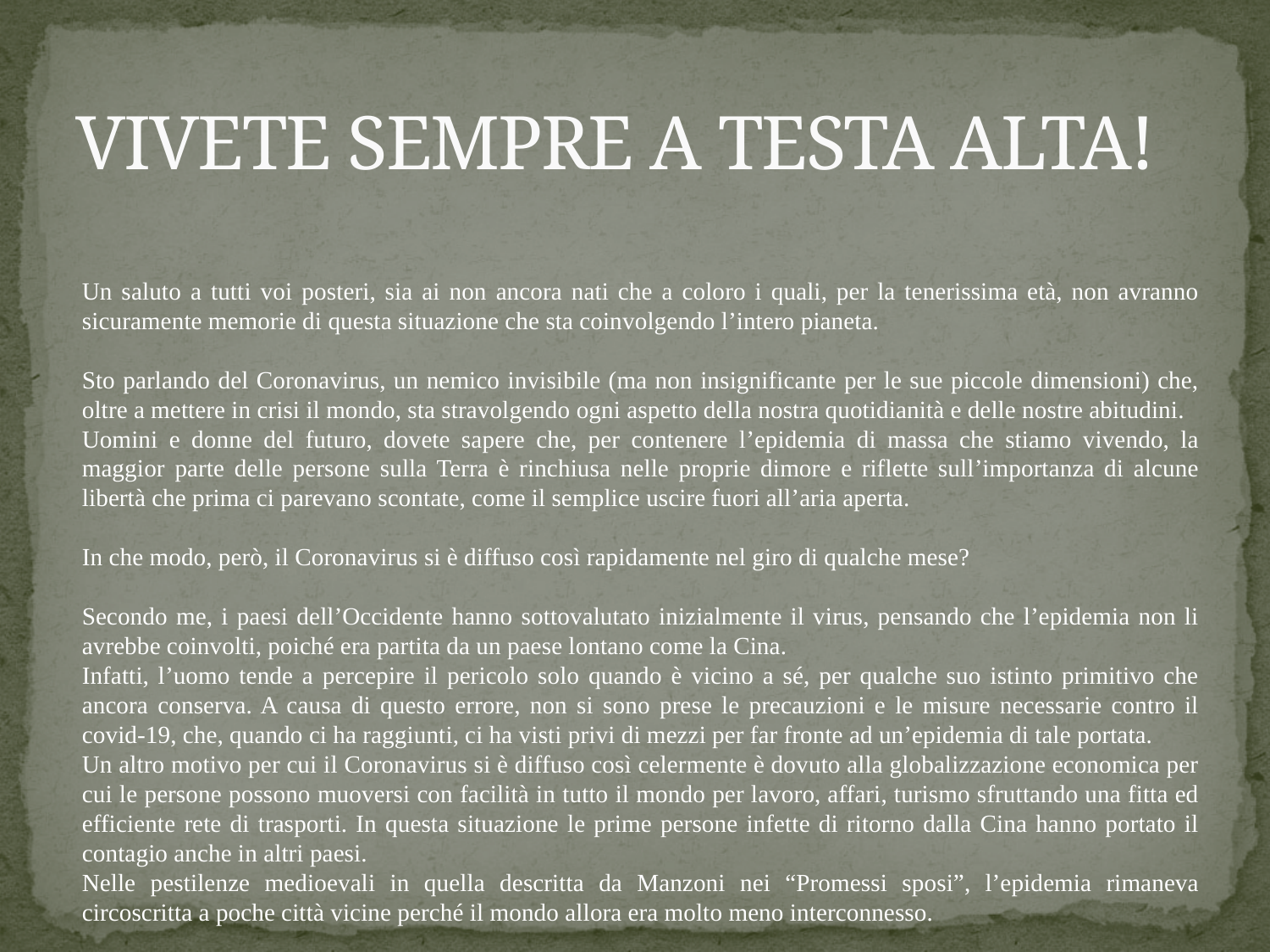

# VIVETE SEMPRE A TESTA ALTA!

Un saluto a tutti voi posteri, sia ai non ancora nati che a coloro i quali, per la tenerissima età, non avranno sicuramente memorie di questa situazione che sta coinvolgendo l’intero pianeta.

Sto parlando del Coronavirus, un nemico invisibile (ma non insignificante per le sue piccole dimensioni) che, oltre a mettere in crisi il mondo, sta stravolgendo ogni aspetto della nostra quotidianità e delle nostre abitudini.
Uomini e donne del futuro, dovete sapere che, per contenere l’epidemia di massa che stiamo vivendo, la maggior parte delle persone sulla Terra è rinchiusa nelle proprie dimore e riflette sull’importanza di alcune libertà che prima ci parevano scontate, come il semplice uscire fuori all’aria aperta.

In che modo, però, il Coronavirus si è diffuso così rapidamente nel giro di qualche mese?

Secondo me, i paesi dell’Occidente hanno sottovalutato inizialmente il virus, pensando che l’epidemia non li avrebbe coinvolti, poiché era partita da un paese lontano come la Cina.
Infatti, l’uomo tende a percepire il pericolo solo quando è vicino a sé, per qualche suo istinto primitivo che ancora conserva. A causa di questo errore, non si sono prese le precauzioni e le misure necessarie contro il covid-19, che, quando ci ha raggiunti, ci ha visti privi di mezzi per far fronte ad un’epidemia di tale portata.
Un altro motivo per cui il Coronavirus si è diffuso così celermente è dovuto alla globalizzazione economica per cui le persone possono muoversi con facilità in tutto il mondo per lavoro, affari, turismo sfruttando una fitta ed efficiente rete di trasporti. In questa situazione le prime persone infette di ritorno dalla Cina hanno portato il contagio anche in altri paesi.
Nelle pestilenze medioevali in quella descritta da Manzoni nei “Promessi sposi”, l’epidemia rimaneva circoscritta a poche città vicine perché il mondo allora era molto meno interconnesso.